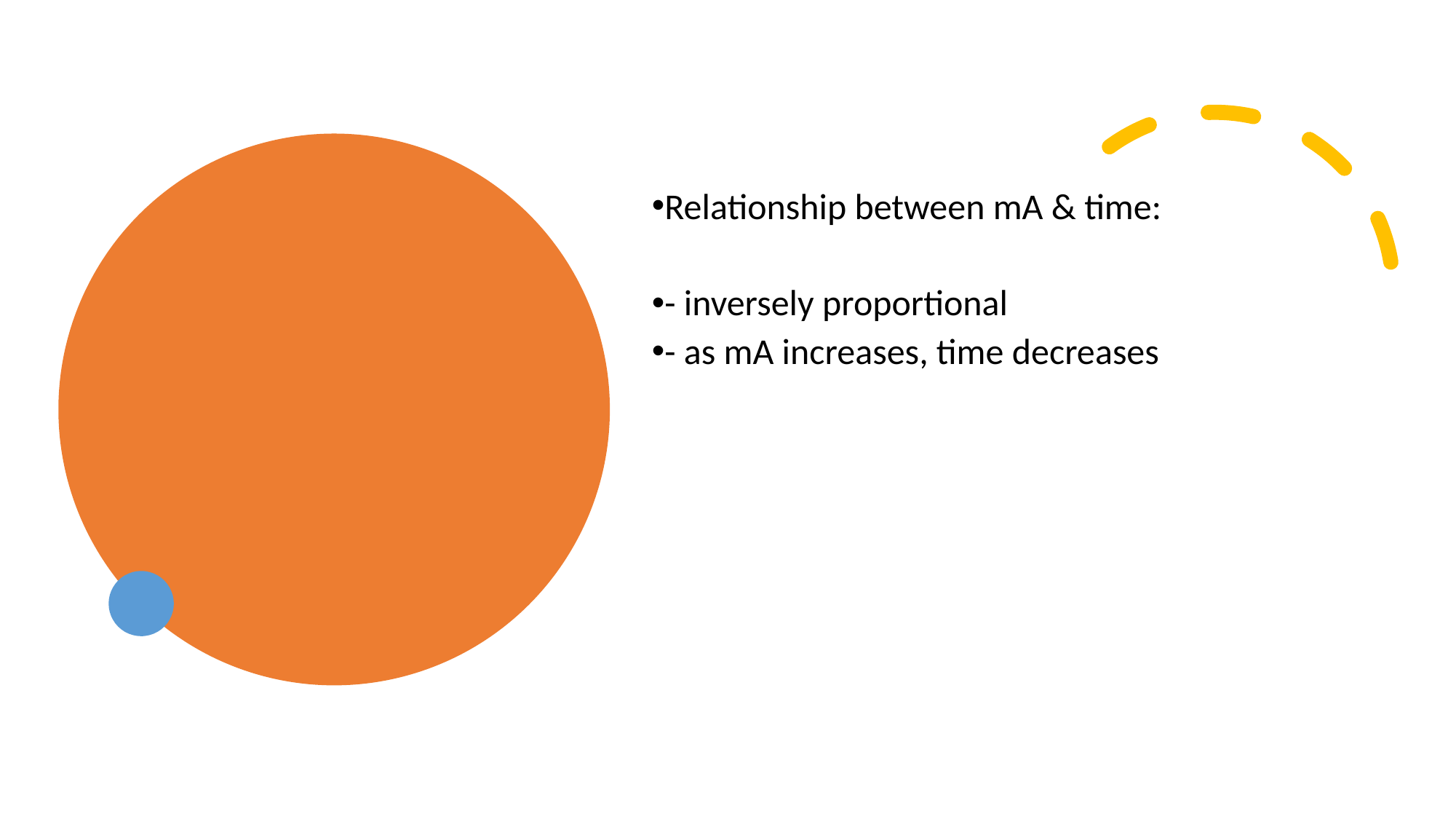

Relationship between mA & time:

- inversely proportional
- as mA increases, time decreases